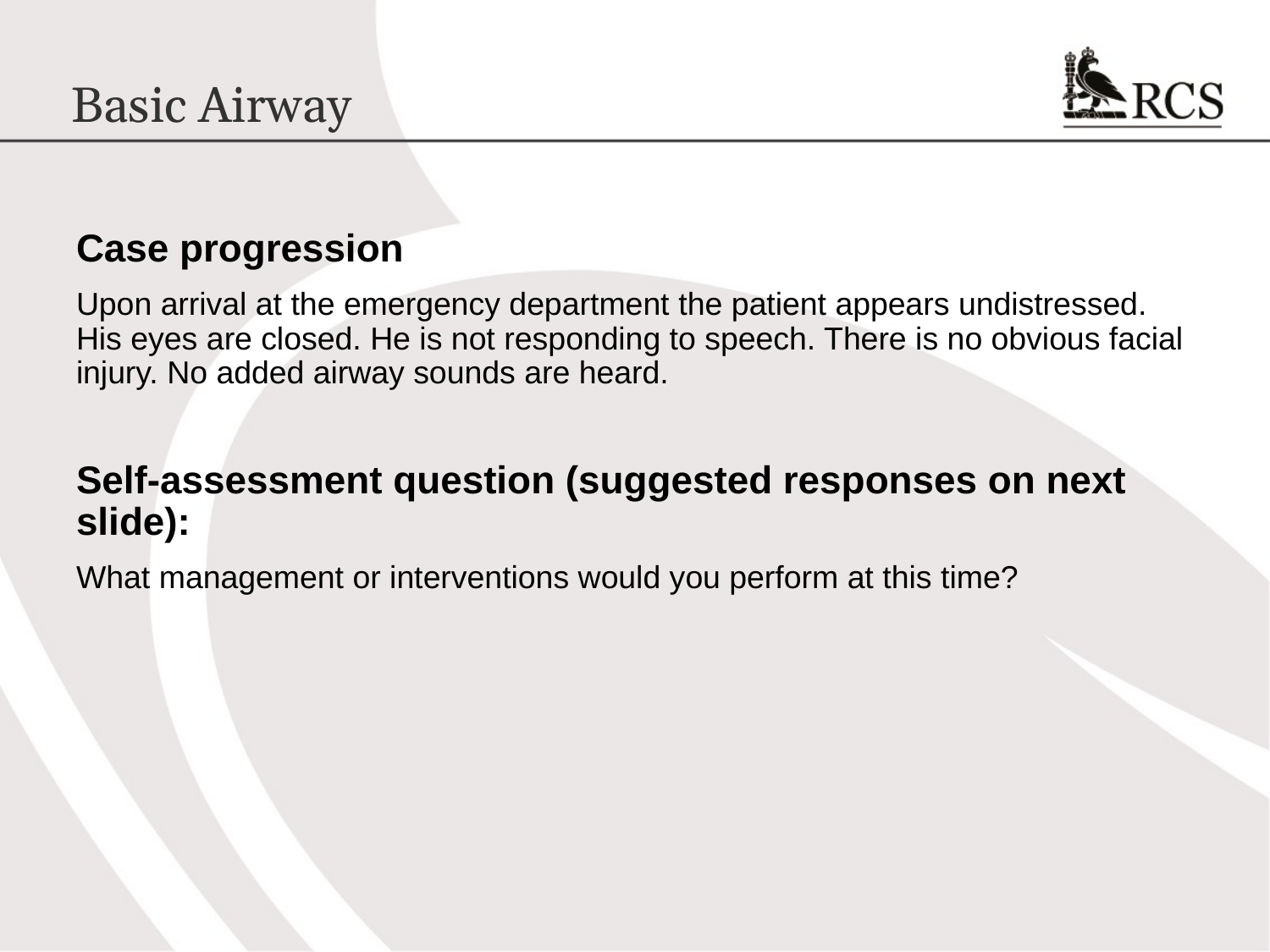

# Basic Airway
Case progression
Upon arrival at the emergency department the patient appears undistressed. His eyes are closed. He is not responding to speech. There is no obvious facial injury. No added airway sounds are heard.

Self-assessment question (suggested responses on next slide):
What management or interventions would you perform at this time?